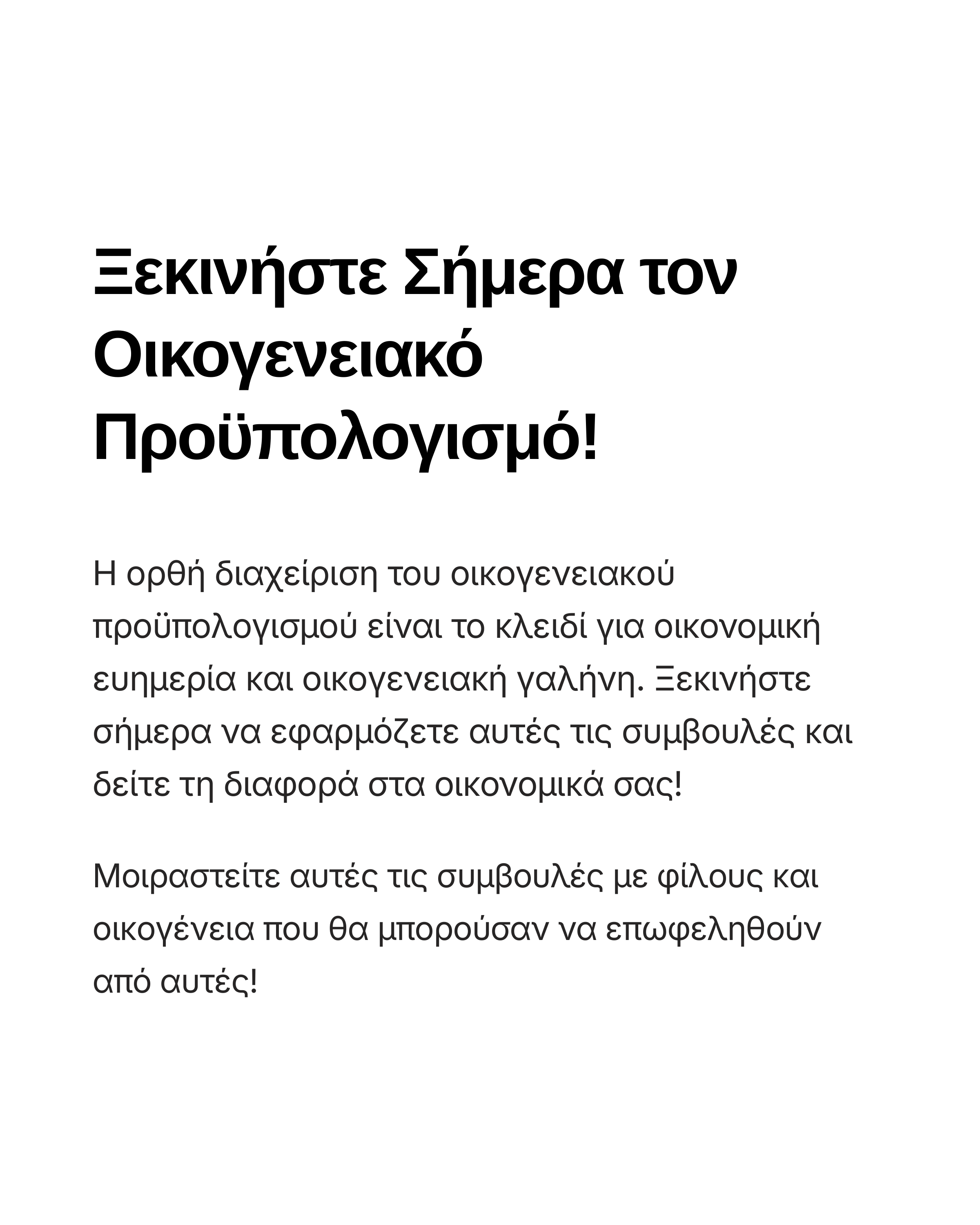

Ξεκινήστε Σήμερα τον Οικογενειακό Προϋπολογισμό!
Η ορθή διαχείριση του οικογενειακού προϋπολογισμού είναι το κλειδί για οικονομική ευημερία και οικογενειακή γαλήνη. Ξεκινήστε σήμερα να εφαρμόζετε αυτές τις συμβουλές και δείτε τη διαφορά στα οικονομικά σας!
Μοιραστείτε αυτές τις συμβουλές με φίλους και οικογένεια που θα μπορούσαν να επωφεληθούν από αυτές!